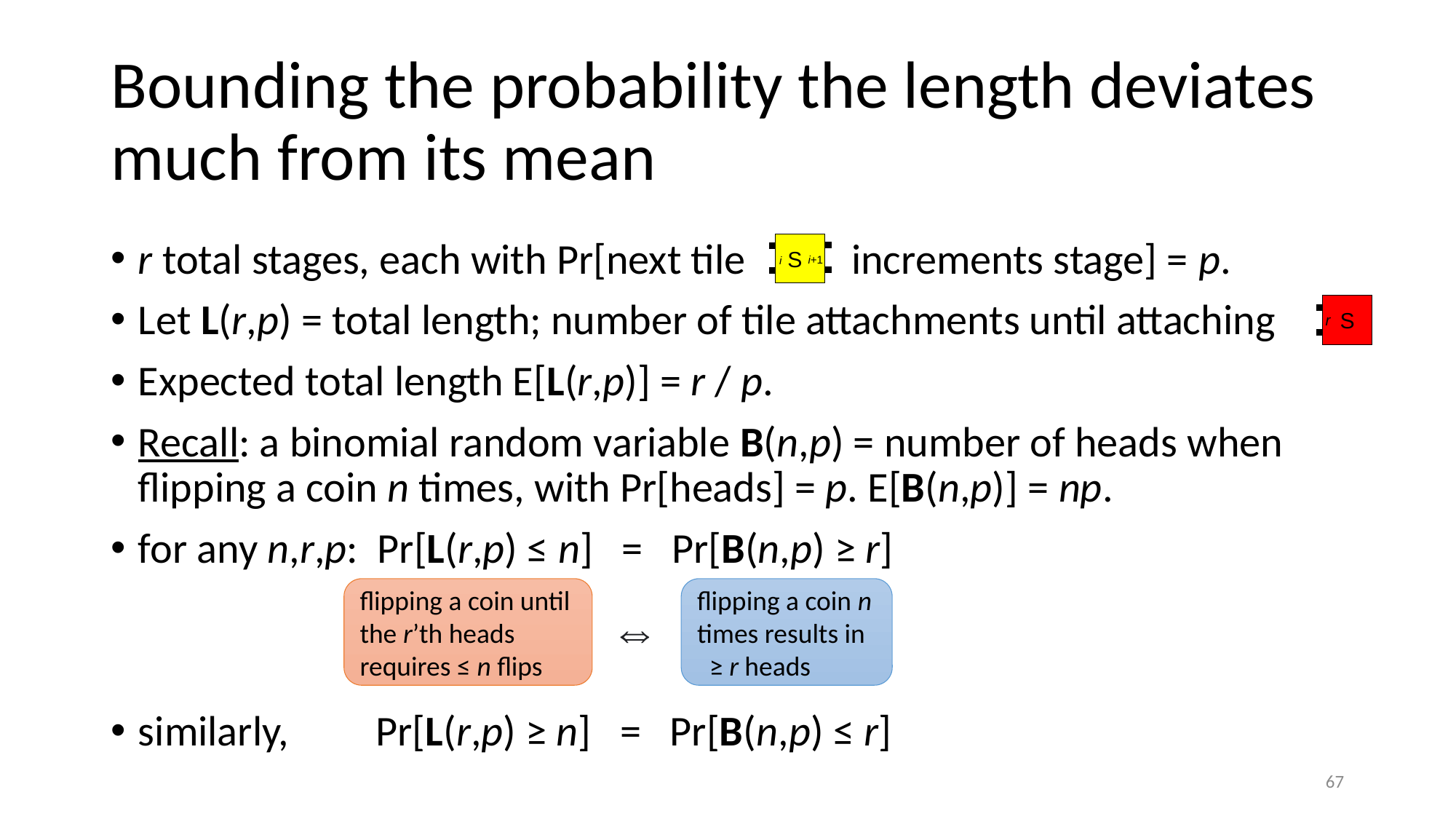

# Bounding the probability the length deviates much from its mean
r total stages, each with Pr[next tile           increments stage] = p.
Let L(r,p) = total length; number of tile attachments until attaching
Expected total length E[L(r,p)] = r / p.
Recall: a binomial random variable B(n,p) = number of heads when flipping a coin n times, with Pr[heads] = p. E[B(n,p)] = np.
for any n,r,p:  Pr[L(r,p) ≤ n]   =   Pr[B(n,p) ≥ r]

similarly,         Pr[L(r,p) ≥ n]   =   Pr[B(n,p) ≤ r]
S

i+1
i

S

r

flipping a coin until the r’th heads requires ≤ n flips
flipping a coin n times results in    ≥ r heads
⇔
67